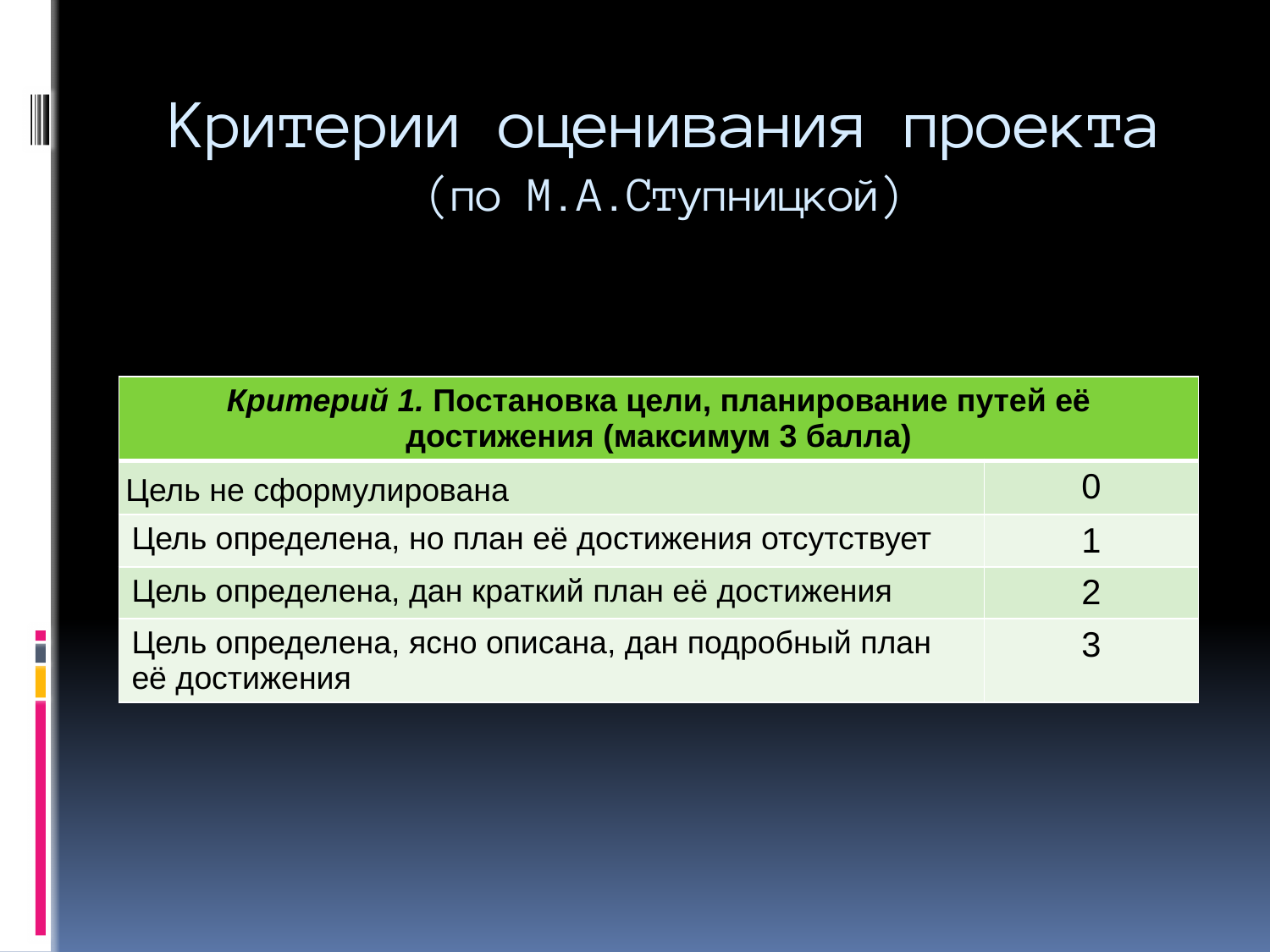

# Критерии оценивания проекта (по М.А.Ступницкой)
| Критерий 1. Постановка цели, планирование путей её достижения (максимум 3 балла) |  |
| --- | --- |
| Цель не сформулирована | 0 |
| Цель определена, но план её достижения отсутствует | 1 |
| Цель определена, дан краткий план её достижения | 2 |
| Цель определена, ясно описана, дан подробный план её достижения | 3 |